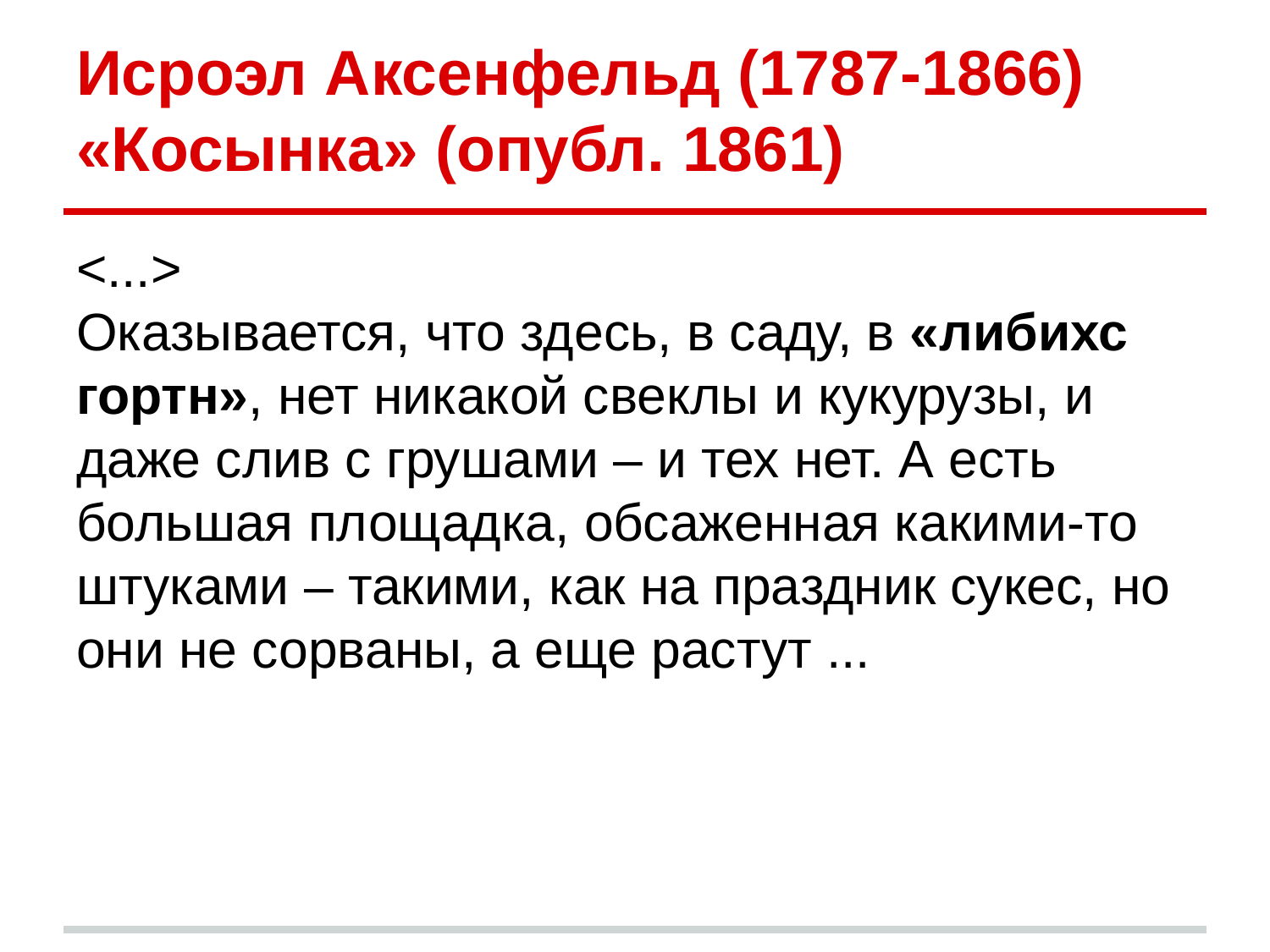

# Исроэл Аксенфельд (1787-1866) «Косынка» (опубл. 1861)
<...>
Оказывается, что здесь, в саду, в «либихс гортн», нет никакой свеклы и кукурузы, и даже слив с грушами – и тех нет. А есть большая площадка, обсаженная какими-то штуками – такими, как на праздник сукес, но они не сорваны, а еще растут ...